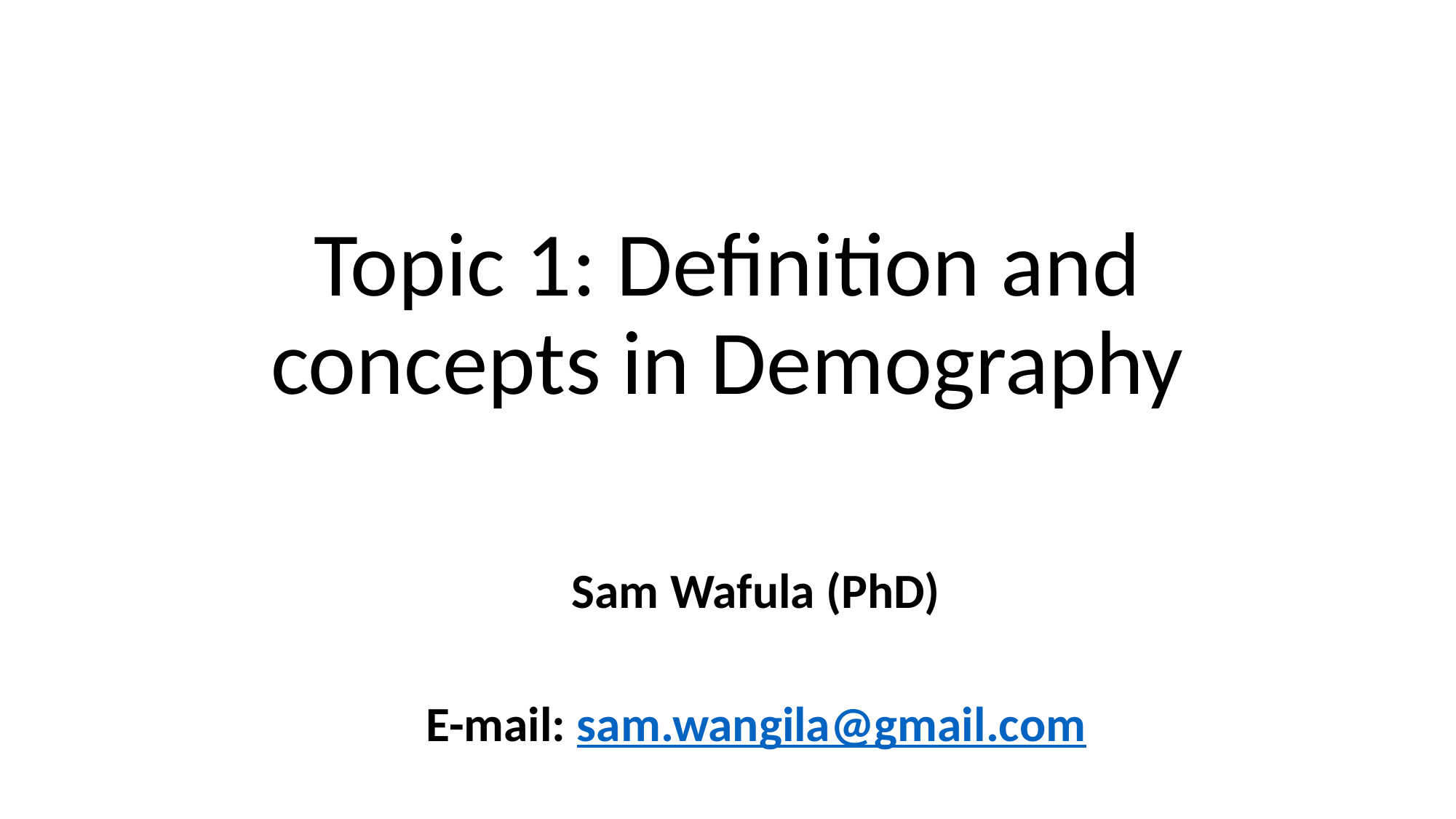

# Topic 1: Definition and concepts in Demography
Sam Wafula (PhD)

E-mail: sam.wangila@gmail.com